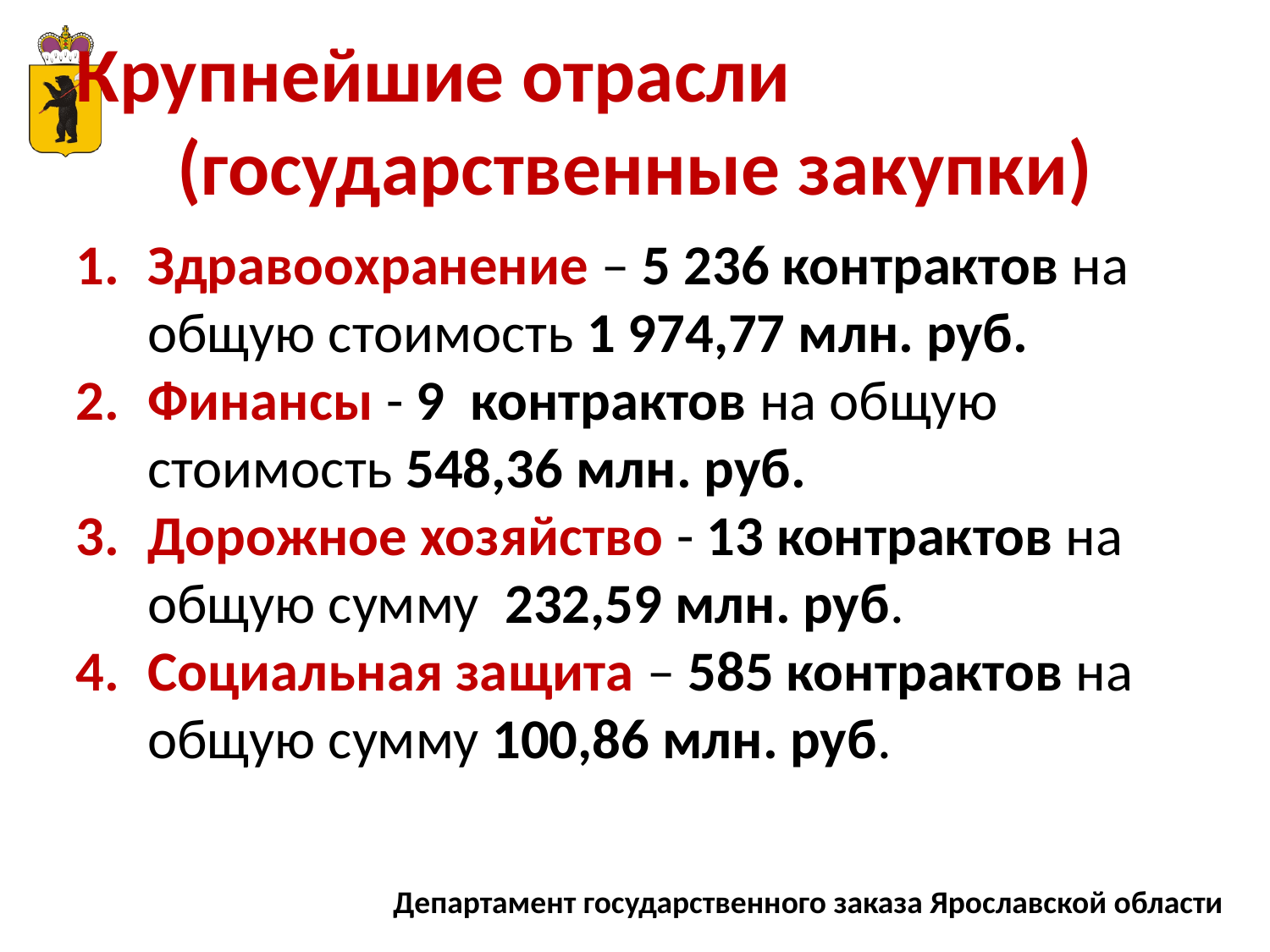

Крупнейшие отрасли
(государственные закупки)
Здравоохранение – 5 236 контрактов на общую стоимость 1 974,77 млн. руб.
Финансы - 9  контрактов на общую стоимость 548,36 млн. руб.
Дорожное хозяйство - 13 контрактов на общую сумму  232,59 млн. руб.
Социальная защита – 585 контрактов на общую сумму 100,86 млн. руб.